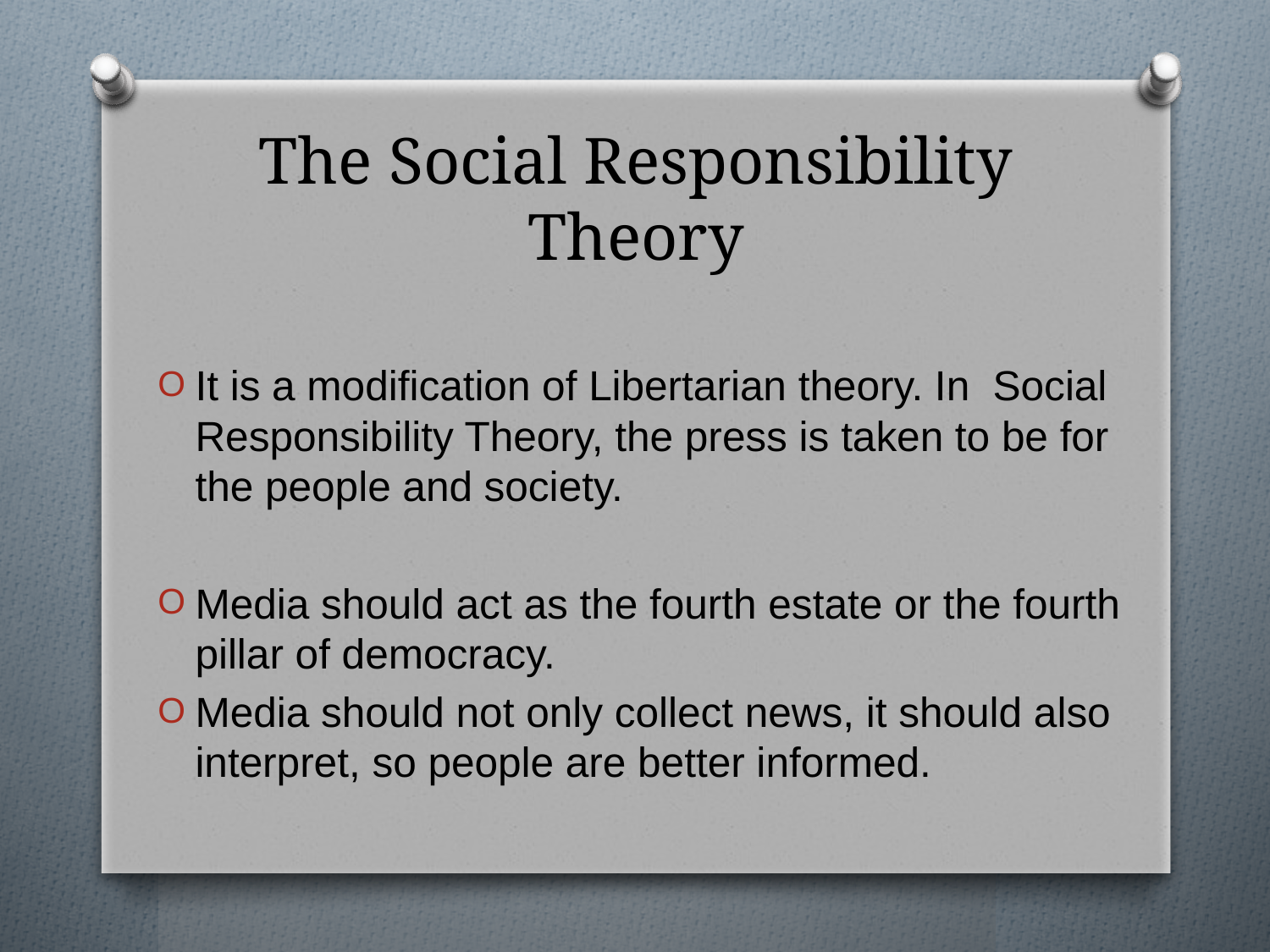

# The Social Responsibility Theory

It is a modification of Libertarian theory. In  Social Responsibility Theory, the press is taken to be for the people and society.

Media should act as the fourth estate or the fourth pillar of democracy.
Media should not only collect news, it should also interpret, so people are better informed.